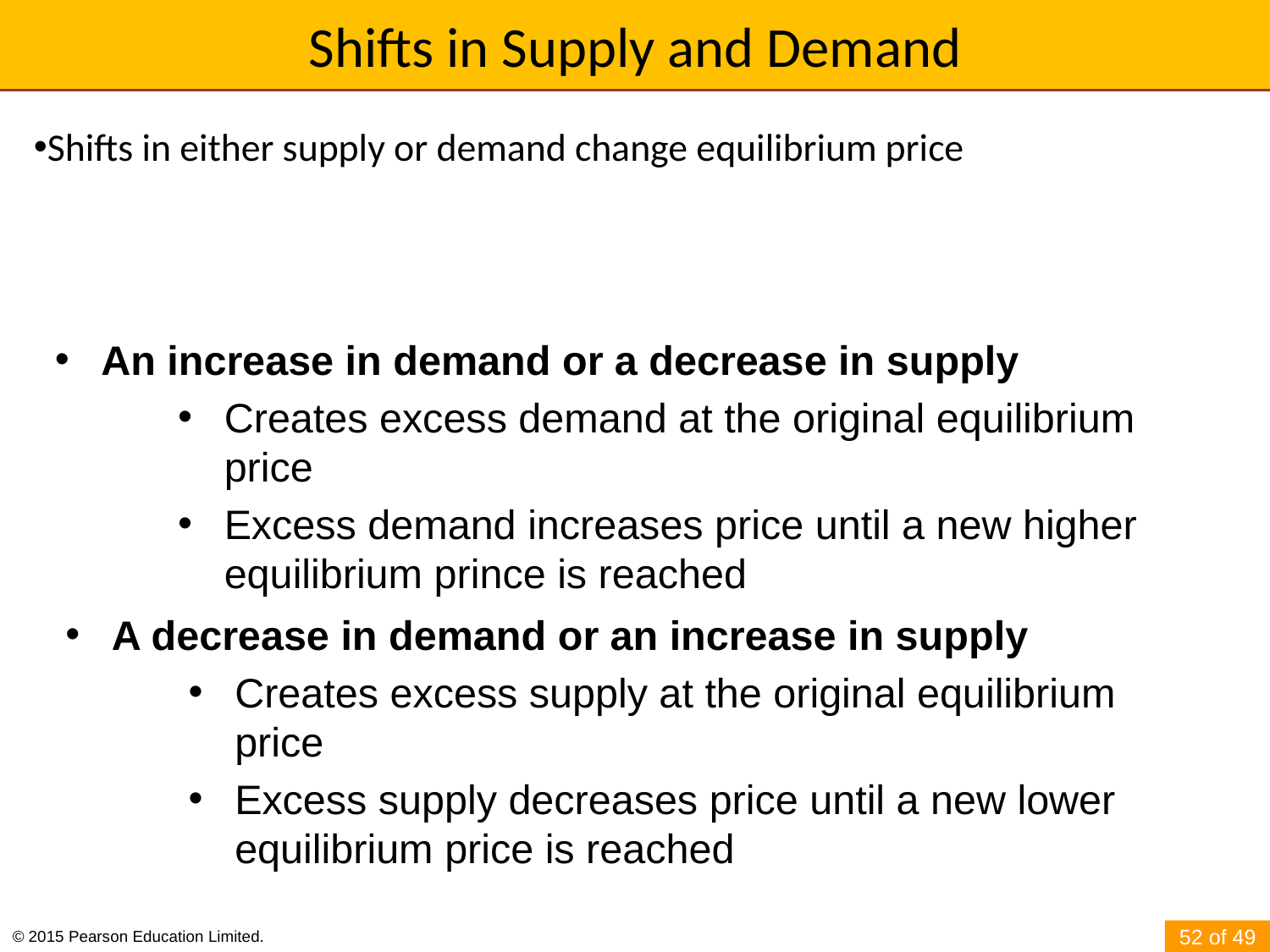

# Shifts in Supply and Demand
Shifts in either supply or demand change equilibrium price
An increase in demand or a decrease in supply
Creates excess demand at the original equilibrium price
Excess demand increases price until a new higher equilibrium prince is reached
A decrease in demand or an increase in supply
Creates excess supply at the original equilibrium price
Excess supply decreases price until a new lower equilibrium price is reached